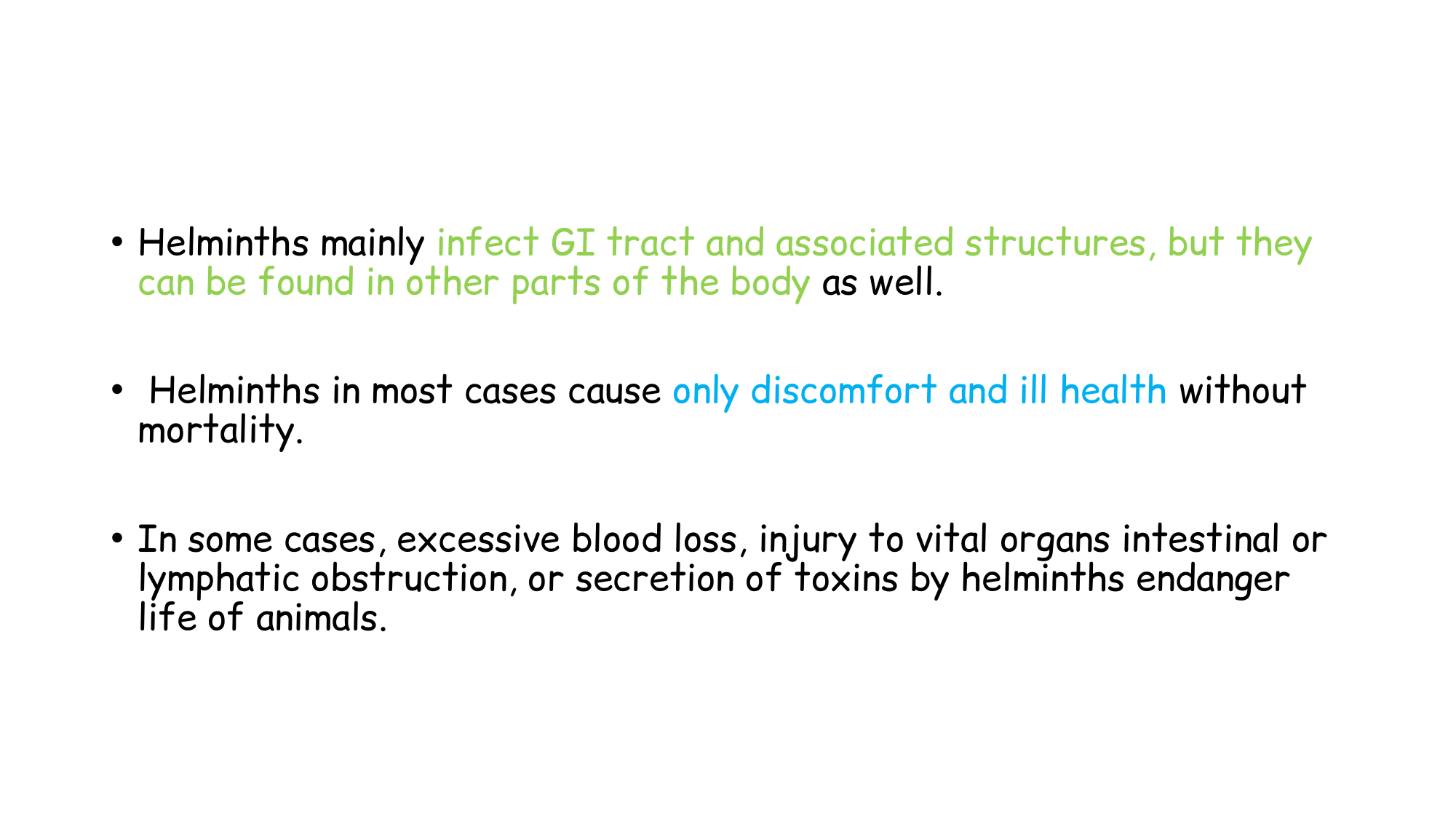

Helminths mainly infect GI tract and associated structures, but they can be found in other parts of the body as well.

 Helminths in most cases cause only discomfort and ill health without mortality.

In some cases, excessive blood loss, injury to vital organs intestinal or lymphatic obstruction, or secretion of toxins by helminths endanger life of animals.